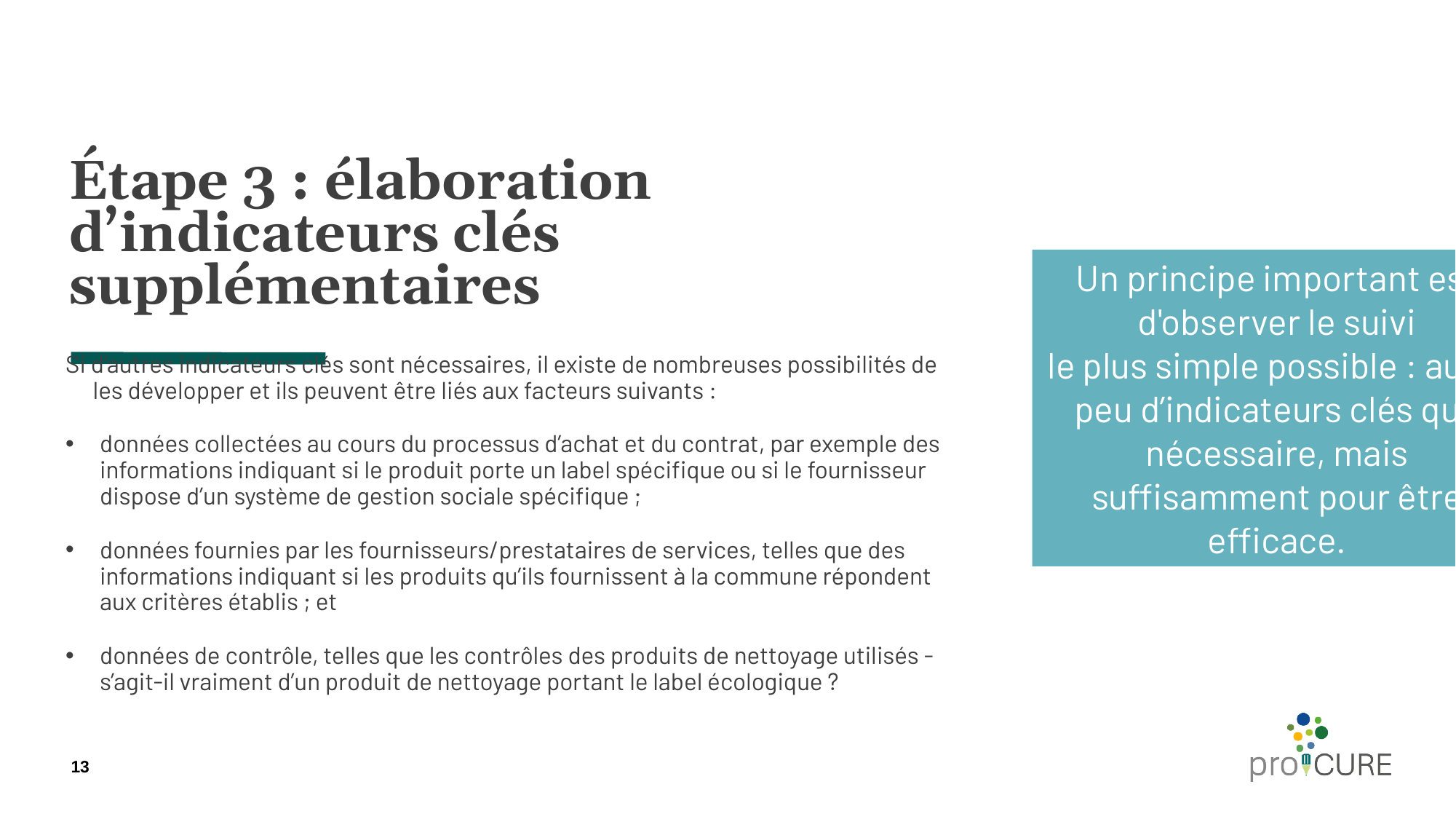

# Étape 3 : élaboration d’indicateurs clés supplémentaires
Un principe important est d'observer le suivi
le plus simple possible : aussi peu d’indicateurs clés que nécessaire, mais suffisamment pour être efficace.
Si d’autres indicateurs clés sont nécessaires, il existe de nombreuses possibilités de les développer et ils peuvent être liés aux facteurs suivants :
données collectées au cours du processus d’achat et du contrat, par exemple des informations indiquant si le produit porte un label spécifique ou si le fournisseur dispose d’un système de gestion sociale spécifique ;
données fournies par les fournisseurs/prestataires de services, telles que des informations indiquant si les produits qu’ils fournissent à la commune répondent aux critères établis ; et
données de contrôle, telles que les contrôles des produits de nettoyage utilisés - s’agit-il vraiment d’un produit de nettoyage portant le label écologique ?
13